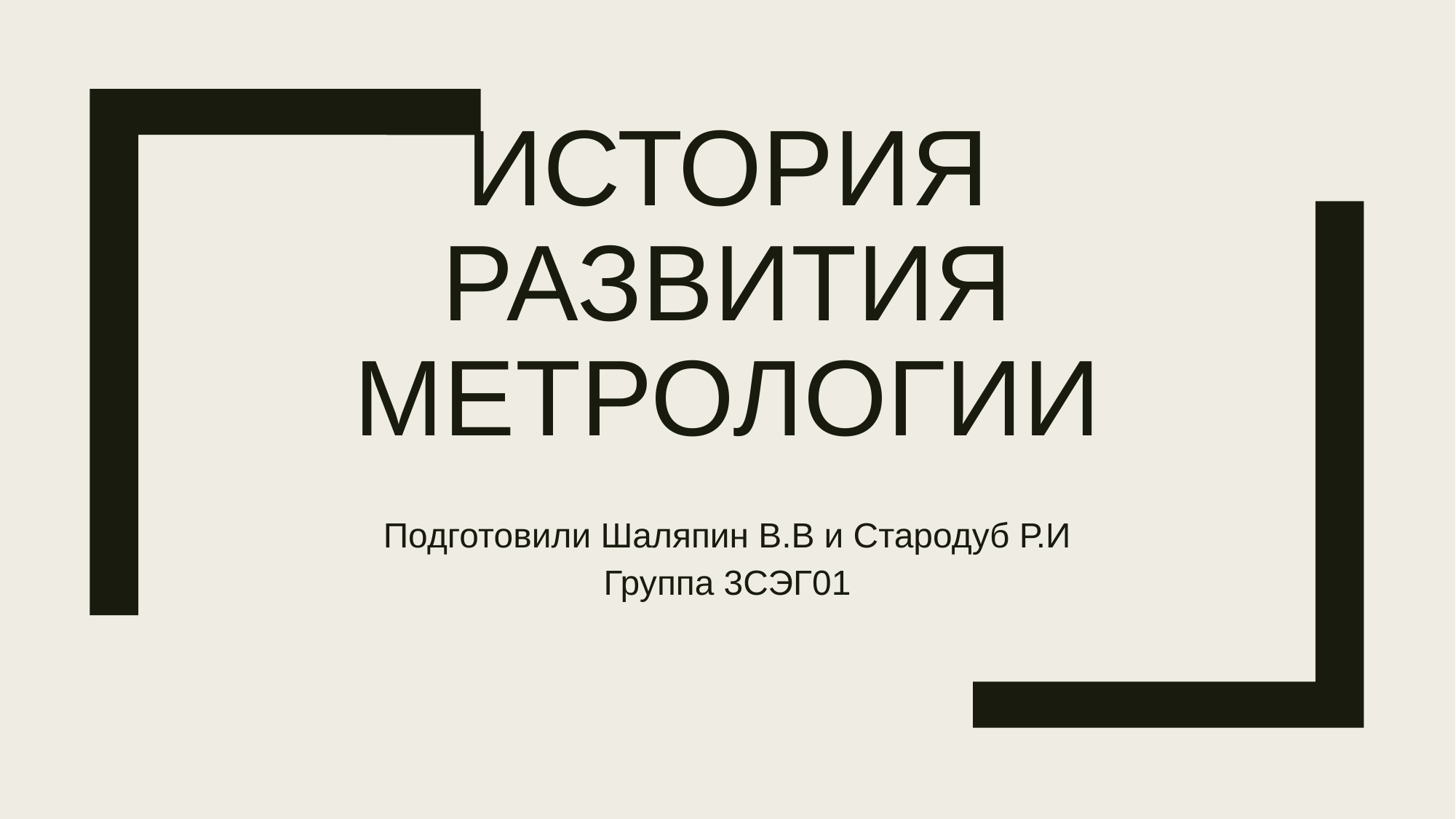

# История развития метрологии
Подготовили Шаляпин В.В и Стародуб Р.И
Группа 3СЭГ01